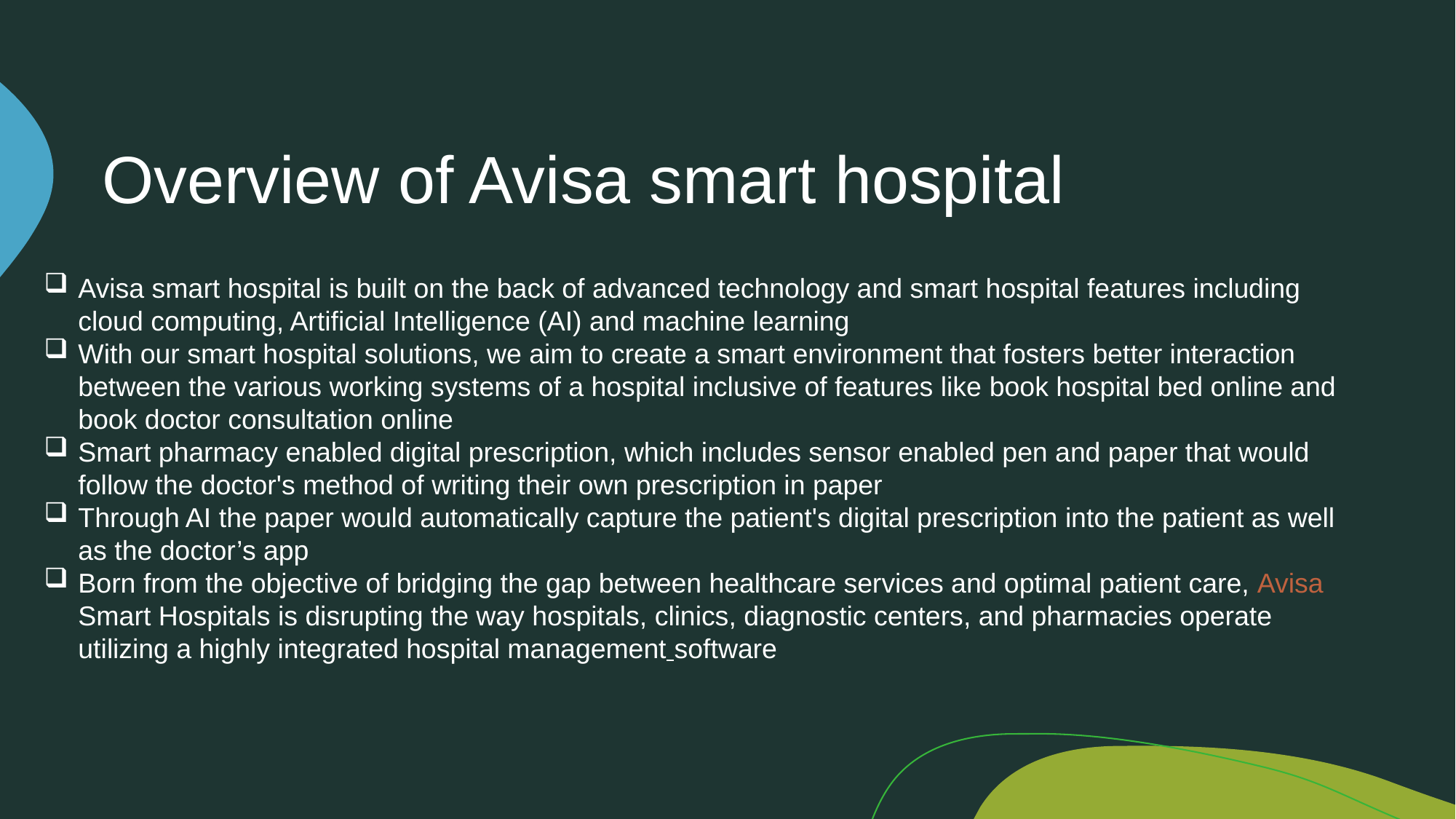

# Overview of Avisa smart hospital
Avisa smart hospital is built on the back of advanced technology and smart hospital features including cloud computing, Artificial Intelligence (AI) and machine learning
With our smart hospital solutions, we aim to create a smart environment that fosters better interaction between the various working systems of a hospital inclusive of features like book hospital bed online and book doctor consultation online
Smart pharmacy enabled digital prescription, which includes sensor enabled pen and paper that would follow the doctor's method of writing their own prescription in paper
Through AI the paper would automatically capture the patient's digital prescription into the patient as well as the doctor’s app
Born from the objective of bridging the gap between healthcare services and optimal patient care, Avisa Smart Hospitals is disrupting the way hospitals, clinics, diagnostic centers, and pharmacies operate utilizing a highly integrated hospital management software